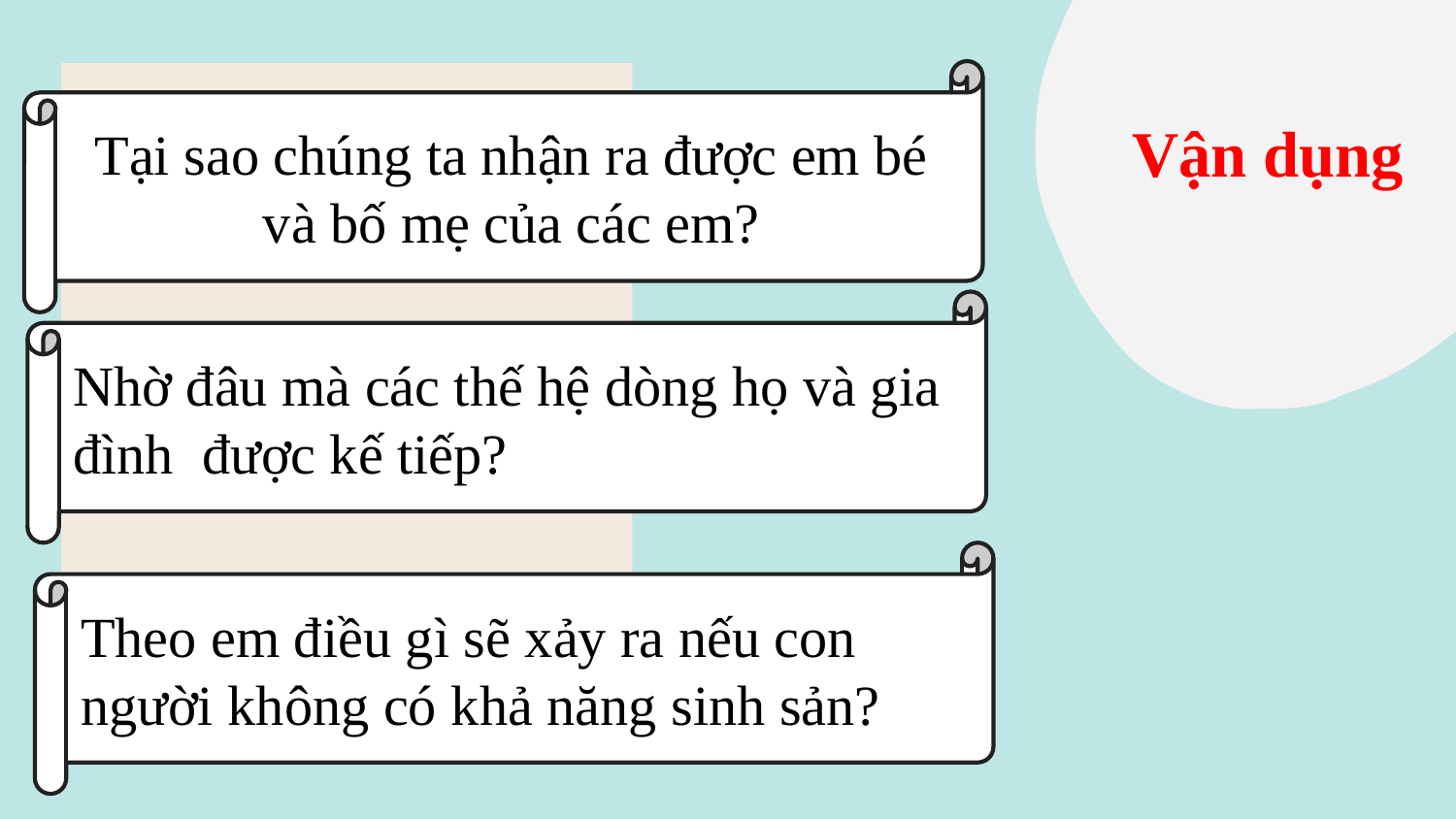

Tại sao chúng ta nhận ra được em bé và bố mẹ của các em?
Vận dụng
Nhờ đâu mà các thế hệ dòng họ và gia đình  được kế tiếp?
Theo em điều gì sẽ xảy ra nếu con người không có khả năng sinh sản?